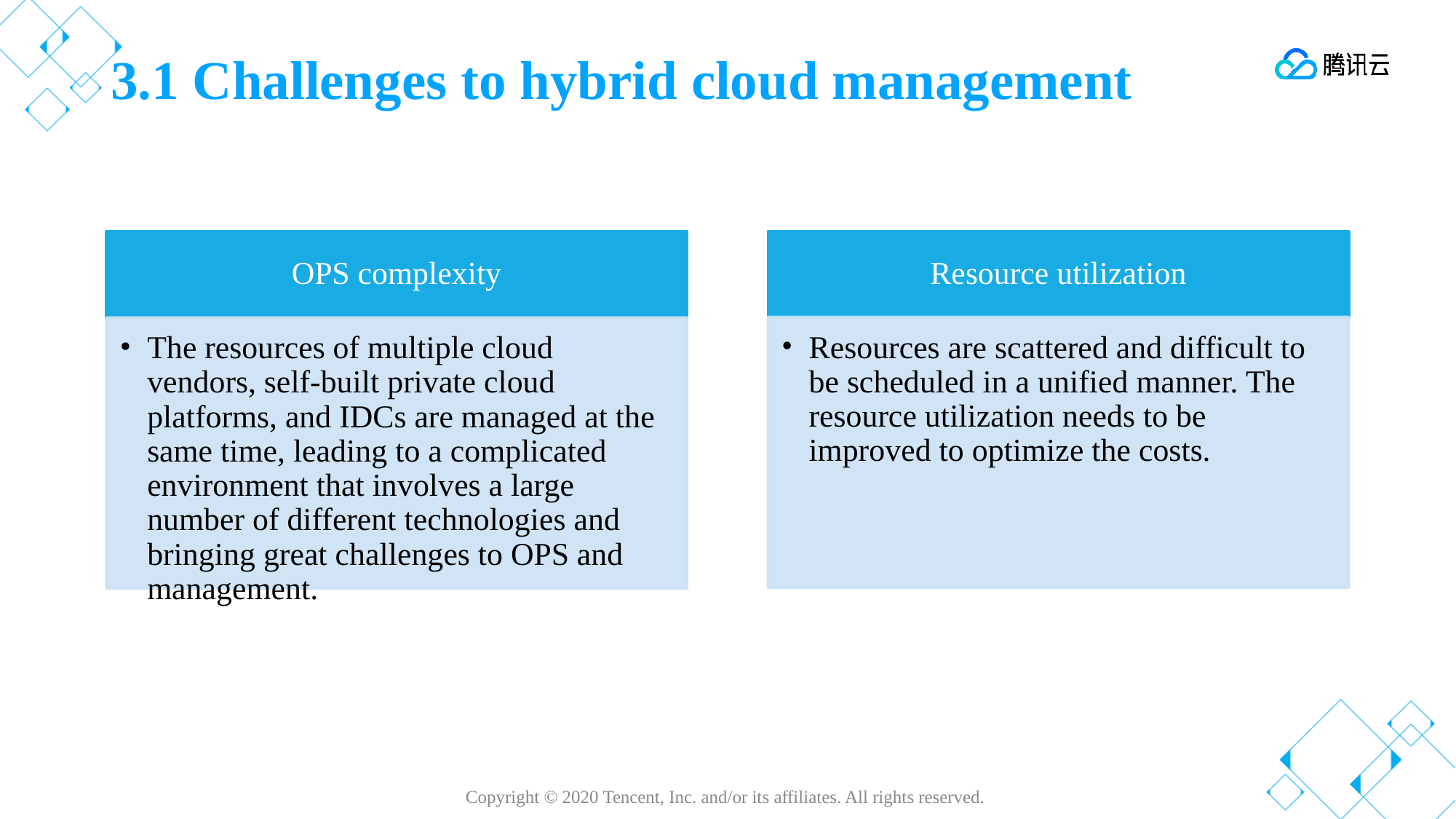

# 3.1 Challenges to hybrid cloud management

OPS complexity

Resource utilization

Resources are scattered and difficult to be scheduled in a unified manner. The resource utilization needs to be improved to optimize the costs.

The resources of multiple cloud vendors, self-built private cloud platforms, and IDCs are managed at the same time, leading to a complicated environment that involves a large number of different technologies and bringing great challenges to OPS and management.
Copyright © 2020 Tencent, Inc. and/or its affiliates. All rights reserved.